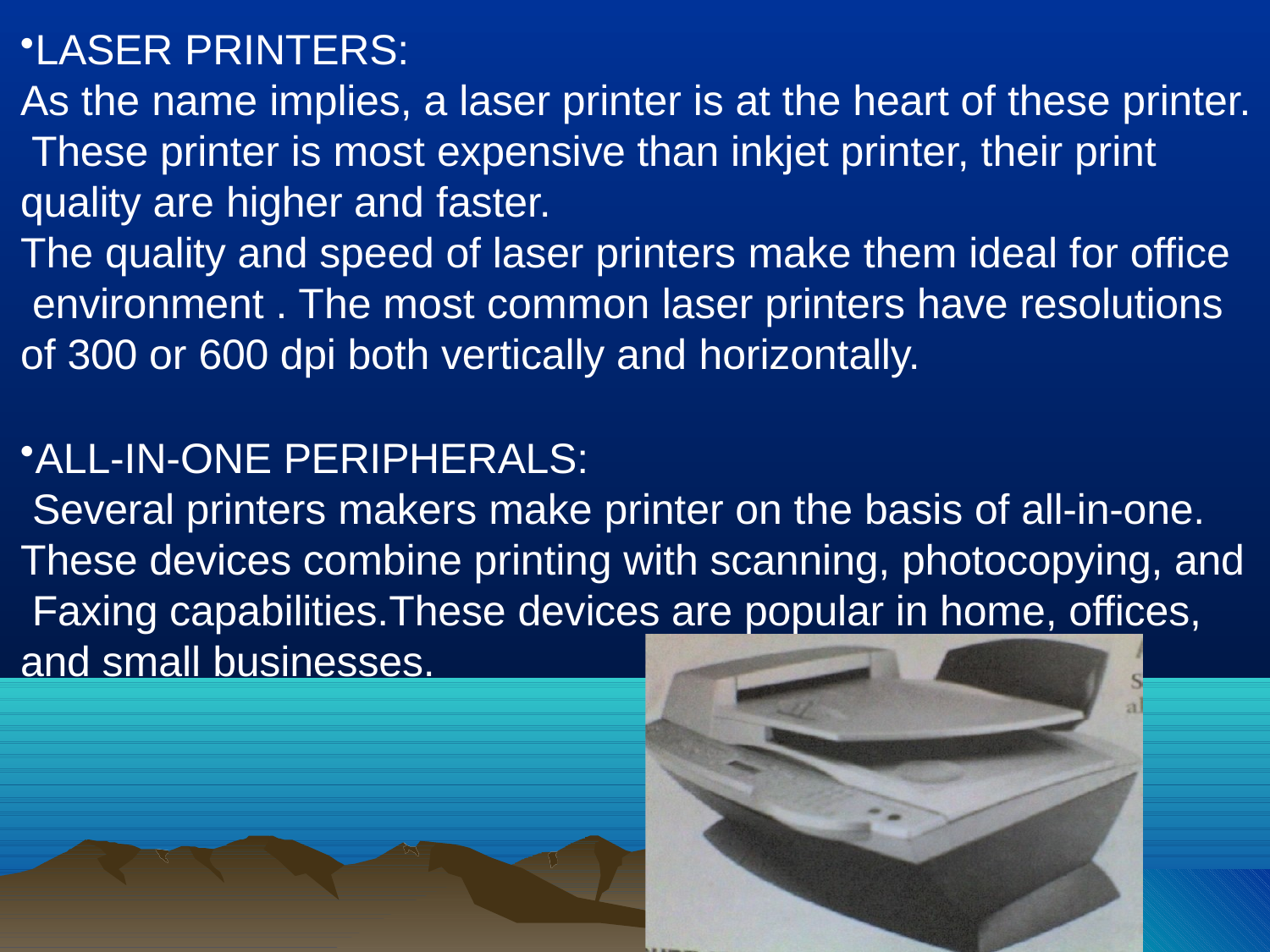

LASER PRINTERS:
As the name implies, a laser printer is at the heart of these printer.  These printer is most expensive than inkjet printer, their print  quality are higher and faster.
The quality and speed of laser printers make them ideal for office  environment . The most common laser printers have resolutions  of 300 or 600 dpi both vertically and horizontally.

ALL-IN-ONE PERIPHERALS:
Several printers makers make printer on the basis of all-in-one.  These devices combine printing with scanning, photocopying, and  Faxing capabilities.These devices are popular in home, offices,  and small businesses.